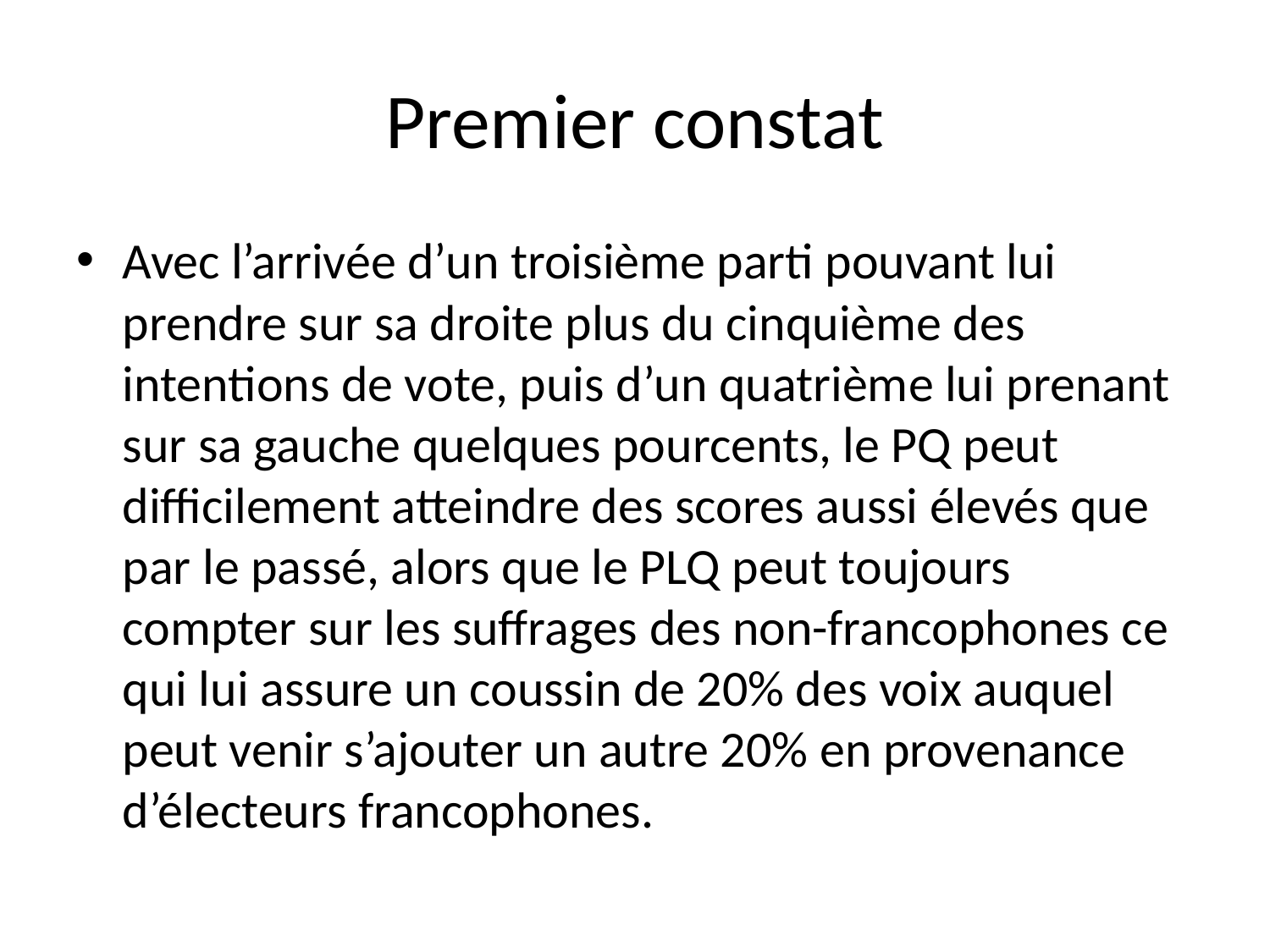

# Premier constat
Avec l’arrivée d’un troisième parti pouvant lui prendre sur sa droite plus du cinquième des intentions de vote, puis d’un quatrième lui prenant sur sa gauche quelques pourcents, le PQ peut difficilement atteindre des scores aussi élevés que par le passé, alors que le PLQ peut toujours compter sur les suffrages des non-francophones ce qui lui assure un coussin de 20% des voix auquel peut venir s’ajouter un autre 20% en provenance d’électeurs francophones.